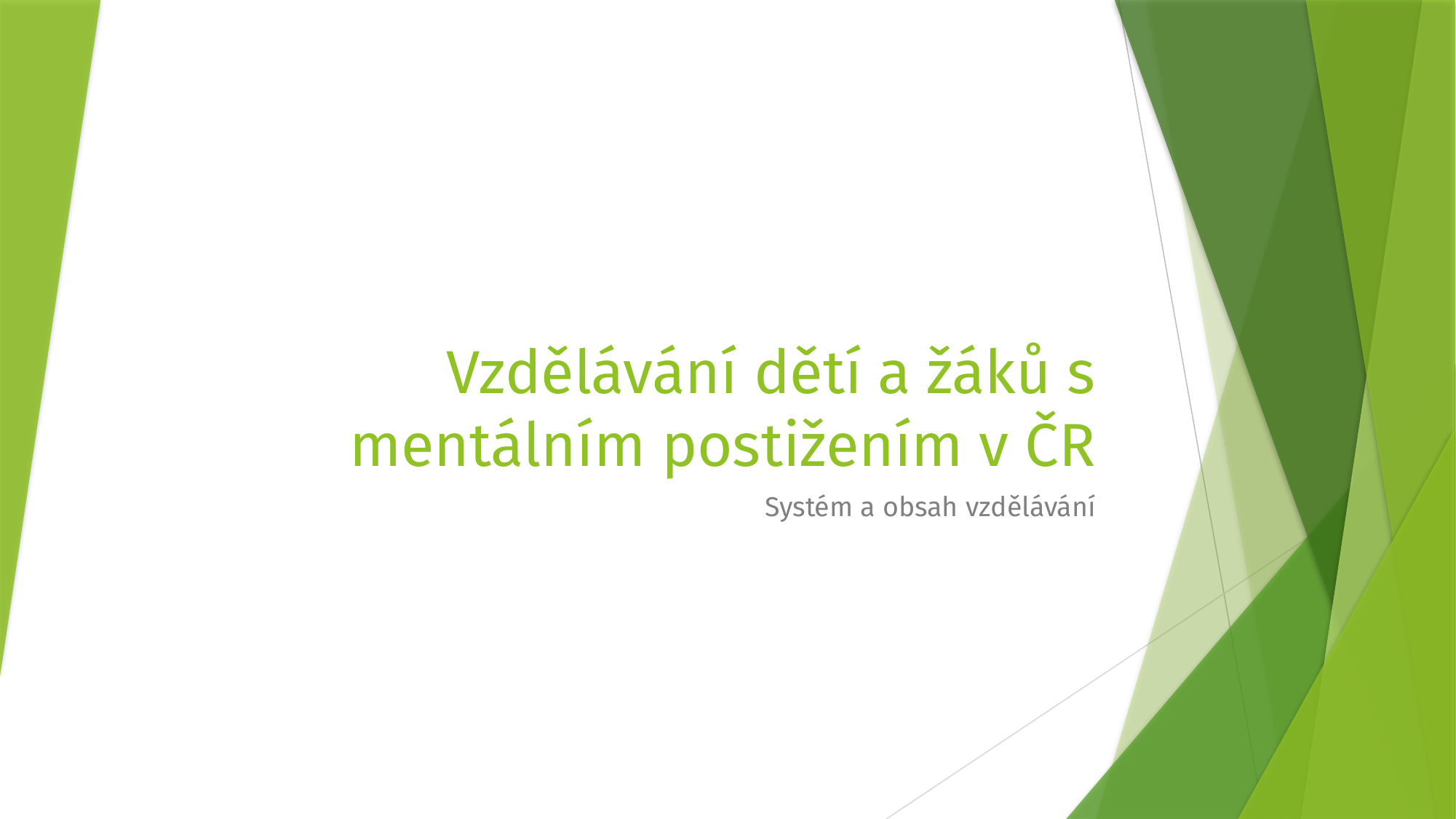

# Vzdělávání dětí a žáků s mentálním postižením v ČR
Systém a obsah vzdělávání